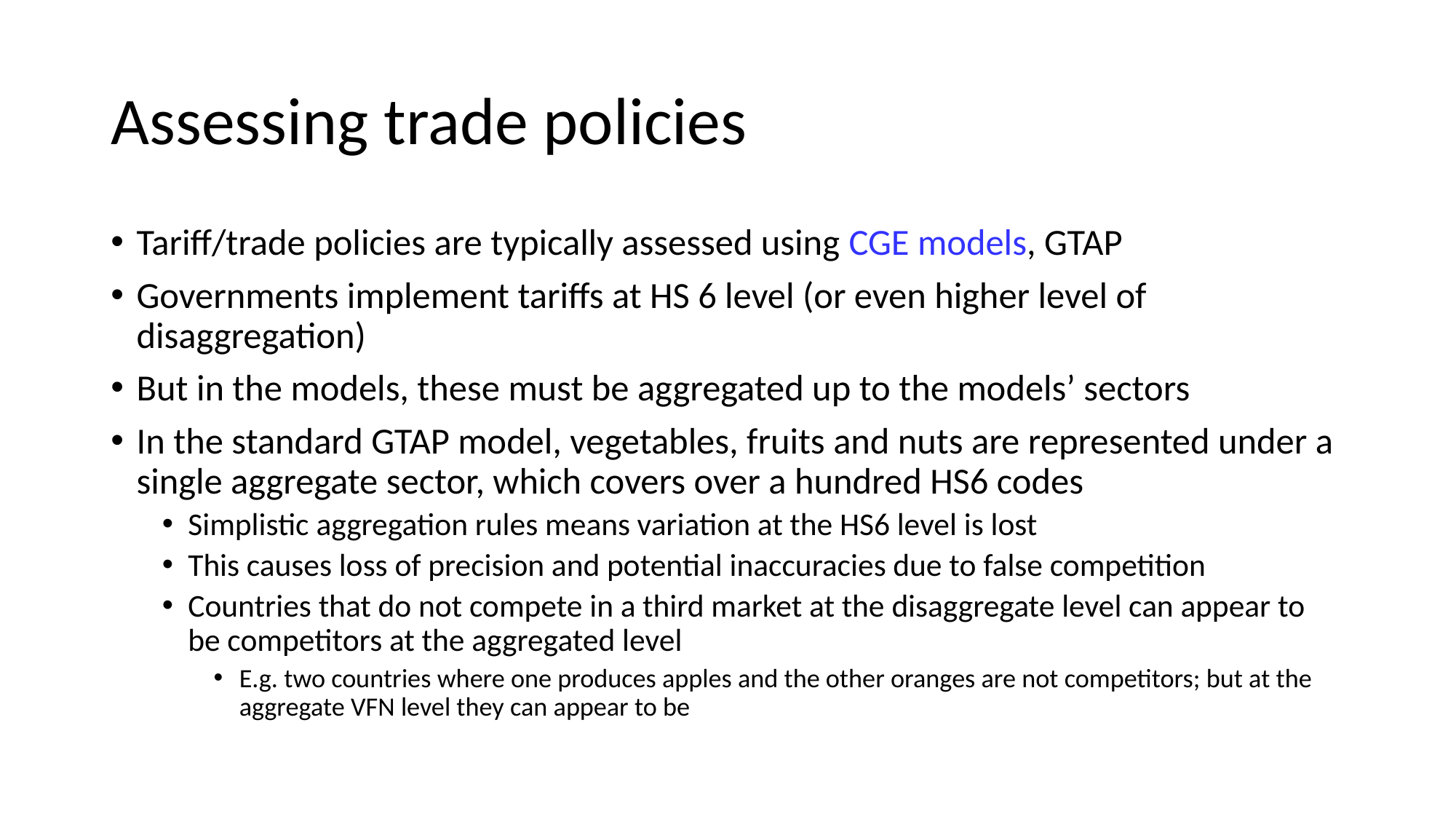

# Assessing trade policies
Tariff/trade policies are typically assessed using CGE models, GTAP
Governments implement tariffs at HS 6 level (or even higher level of disaggregation)
But in the models, these must be aggregated up to the models’ sectors
In the standard GTAP model, vegetables, fruits and nuts are represented under a single aggregate sector, which covers over a hundred HS6 codes
Simplistic aggregation rules means variation at the HS6 level is lost
This causes loss of precision and potential inaccuracies due to false competition
Countries that do not compete in a third market at the disaggregate level can appear to be competitors at the aggregated level
E.g. two countries where one produces apples and the other oranges are not competitors; but at the aggregate VFN level they can appear to be